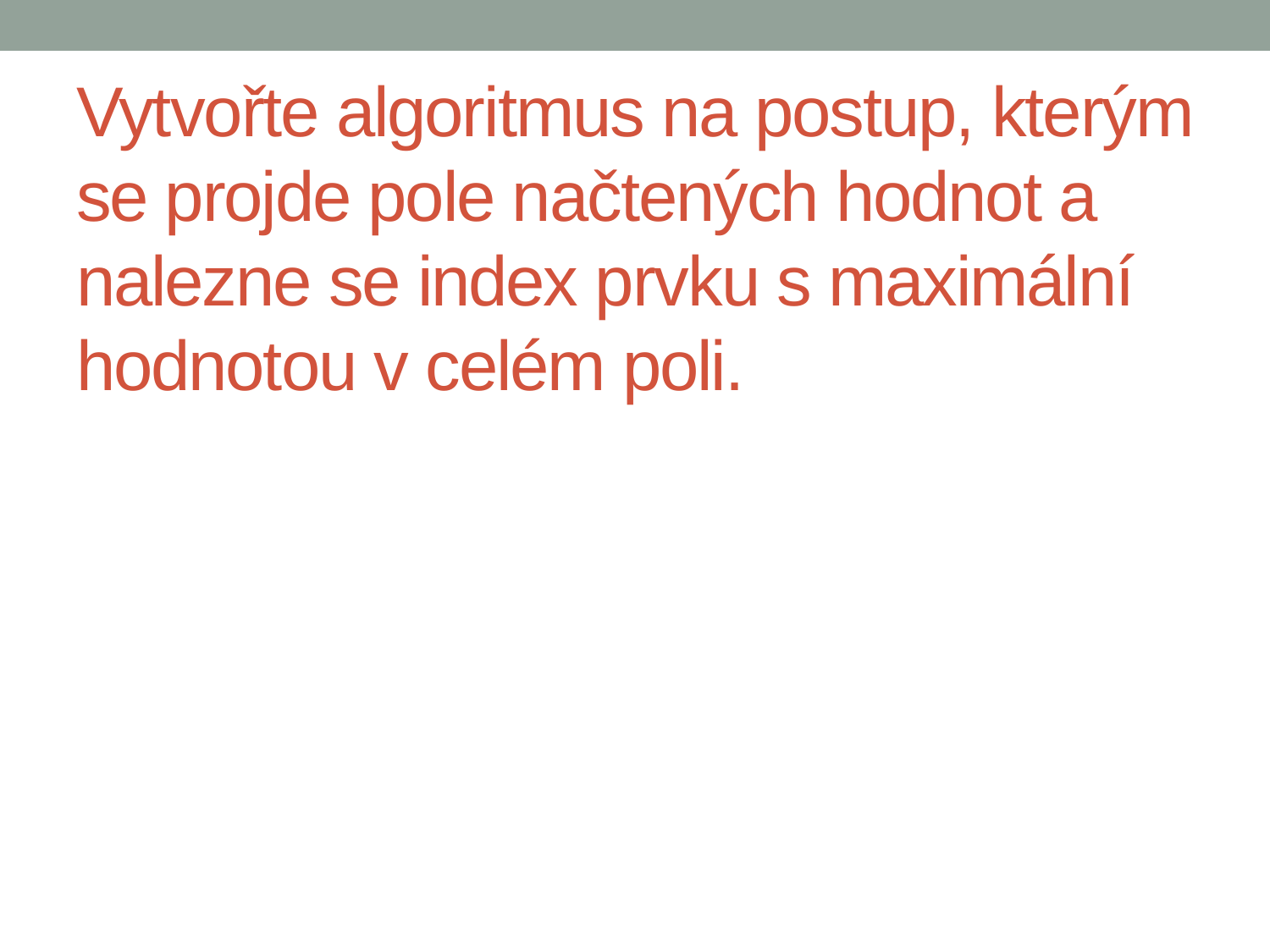

# Vytvořte algoritmus na postup, kterým se projde pole načtených hodnot a nalezne se index prvku s maximální hodnotou v celém poli.